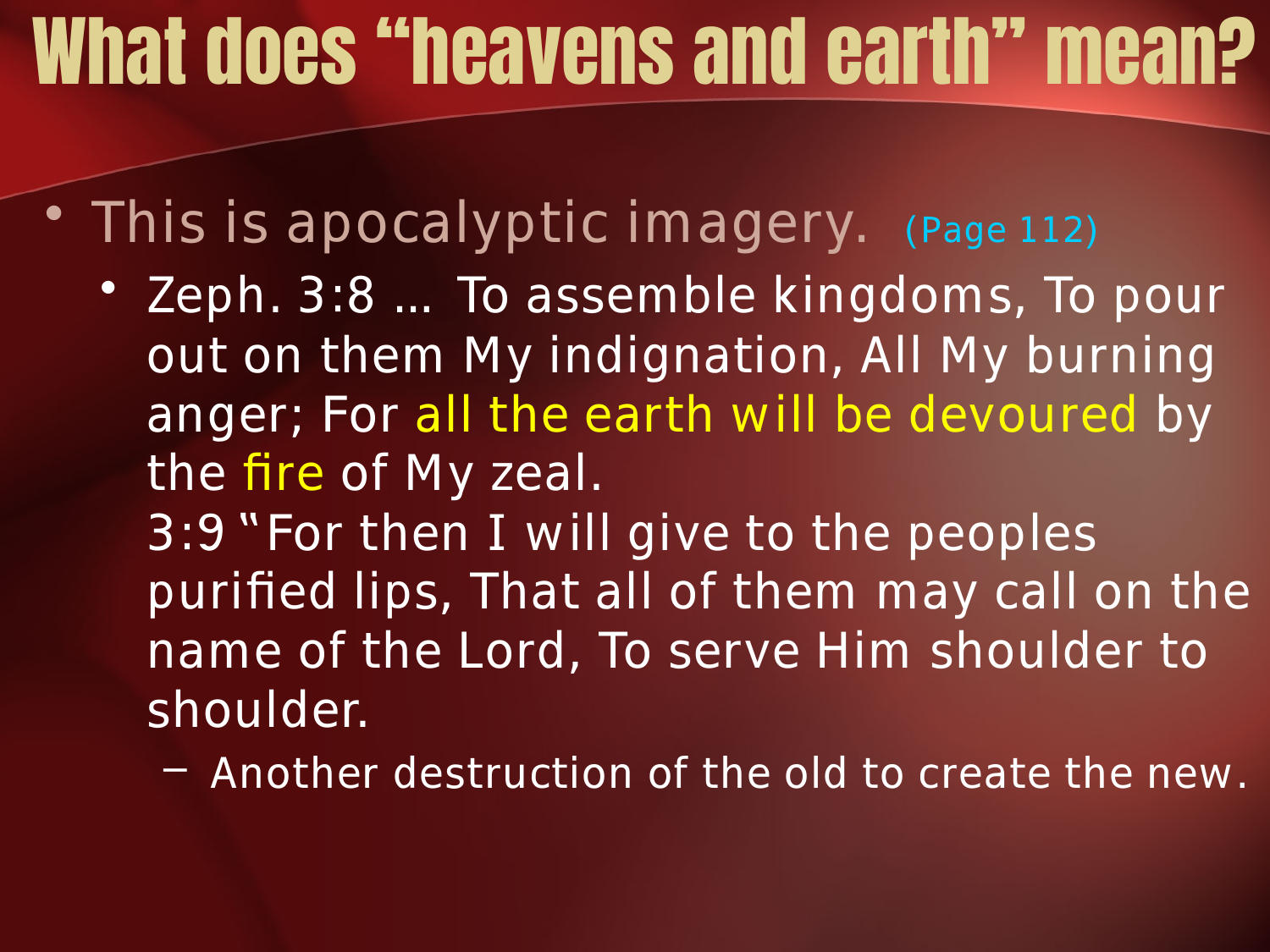

# What does “heavens and earth” mean?
This is apocalyptic imagery.  (Page 112)
Zeph. 3:8 … To assemble kingdoms, To pour out on them My indignation, All My burning anger; For all the earth will be devoured by the fire of My zeal.
3:9 “For then I will give to the peoples purified lips, That all of them may call on the name of the Lord, To serve Him shoulder to shoulder.
Another destruction of the old to create the new.